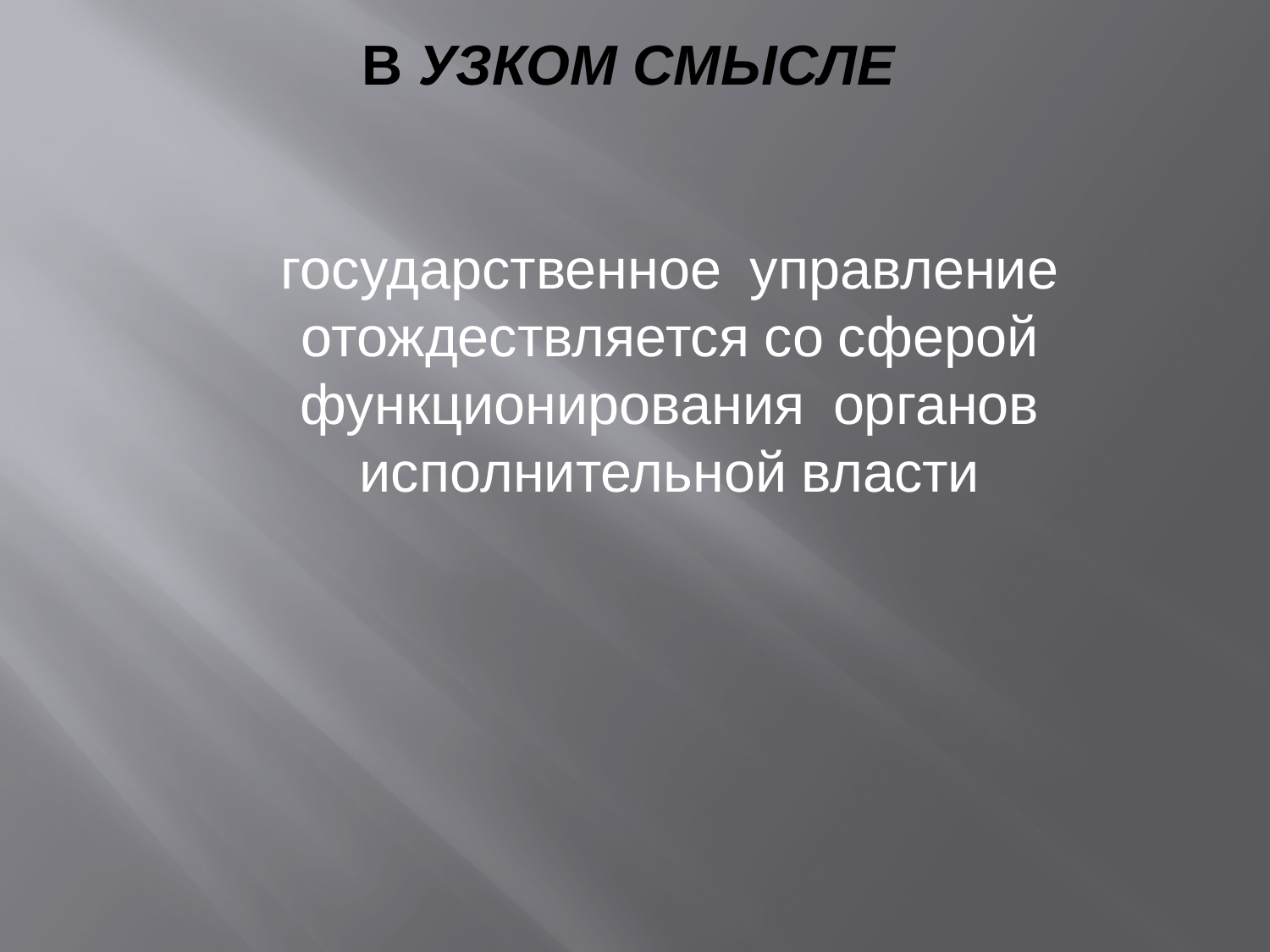

# В узком смысле
государственное  управление отождествляется со сферой функционирования  органов исполнительной власти